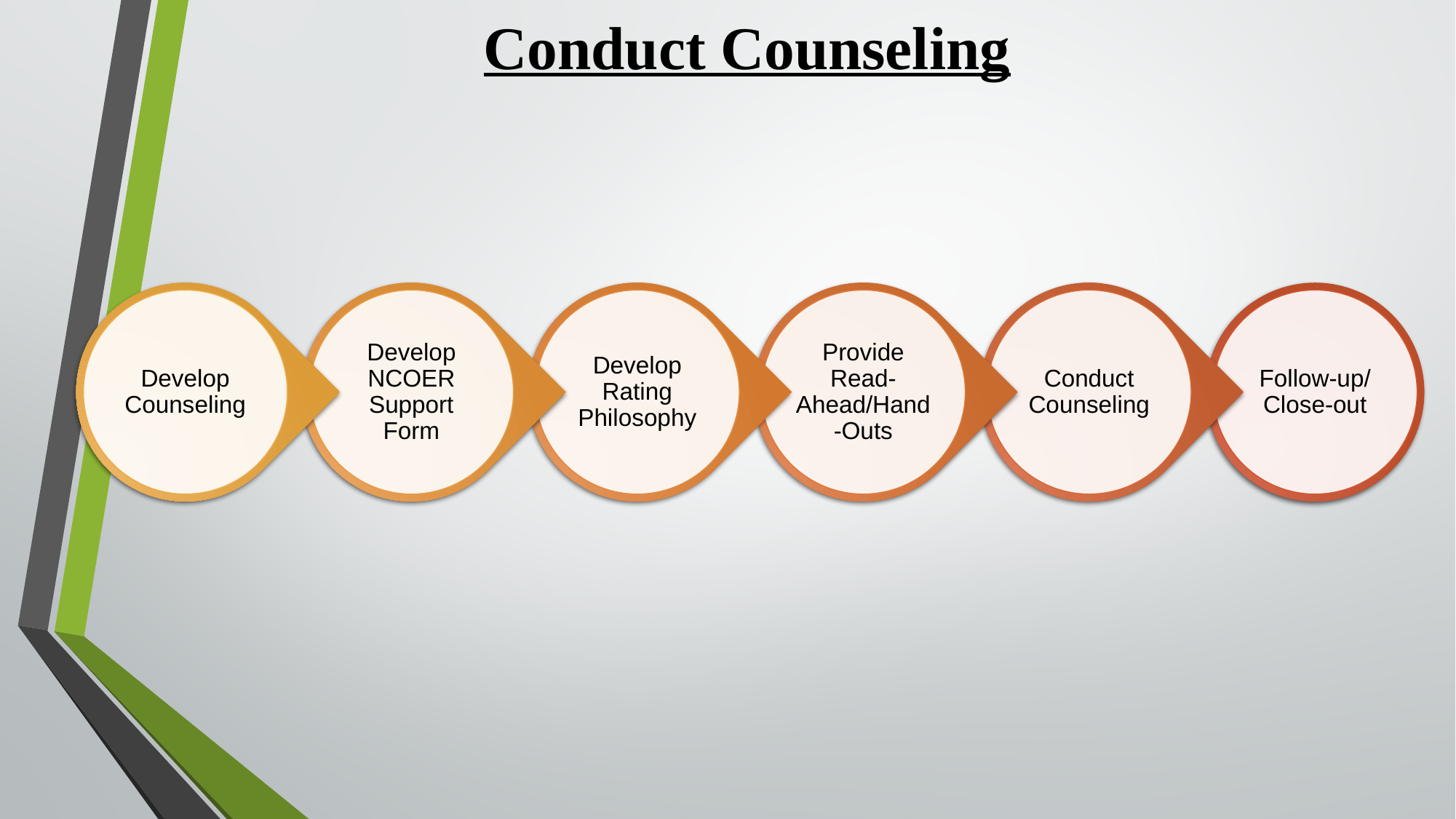

# Conduct Counseling
Follow-up/Close-out
Conduct Counseling
Provide Read-Ahead/Hand-Outs
Develop Rating Philosophy
Develop NCOER Support Form
Develop Counseling